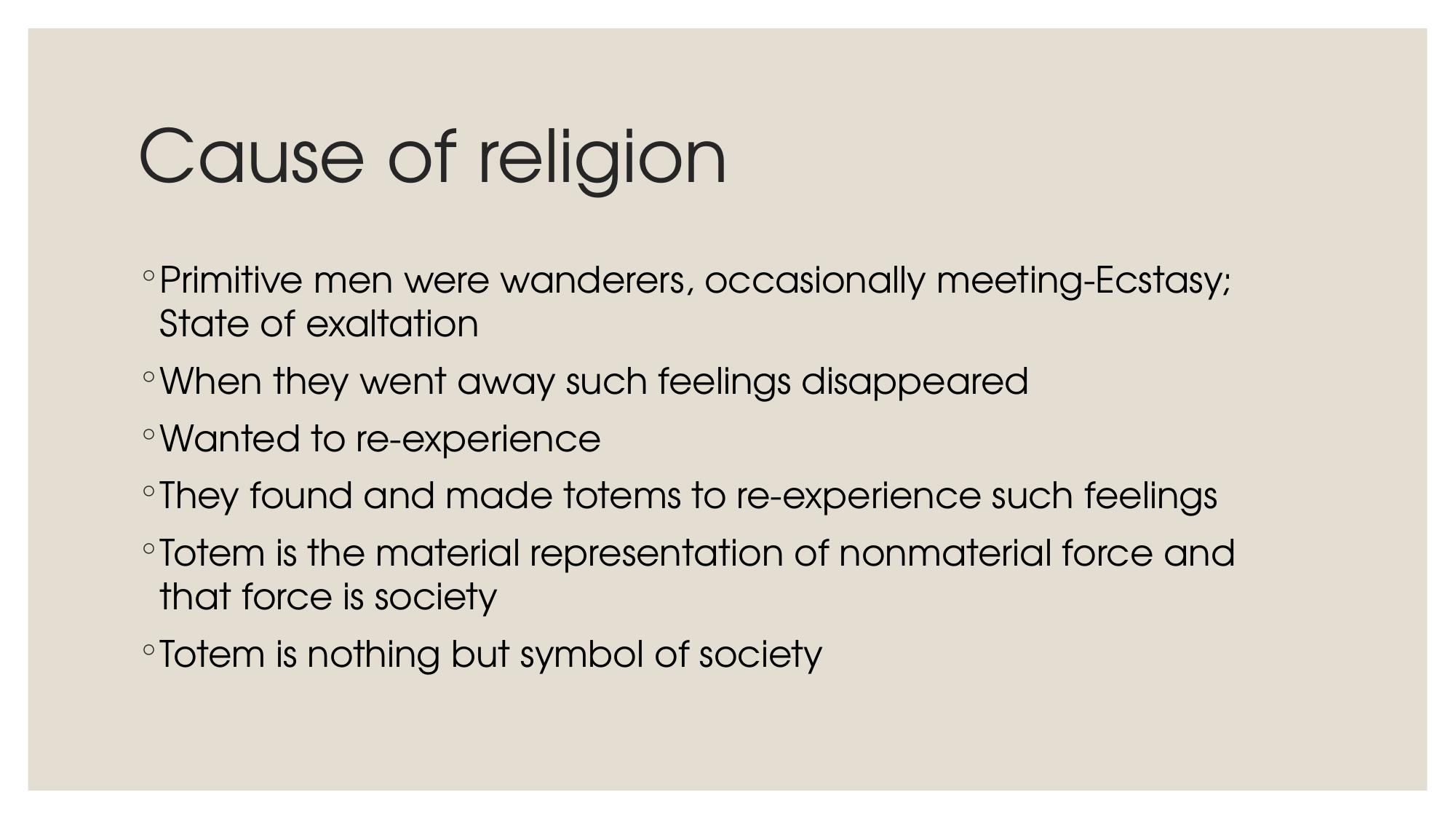

# Cause of religion
Primitive men were wanderers, occasionally meeting-Ecstasy; State of exaltation
When they went away such feelings disappeared
Wanted to re-experience
They found and made totems to re-experience such feelings
Totem is the material representation of nonmaterial force and that force is society
Totem is nothing but symbol of society